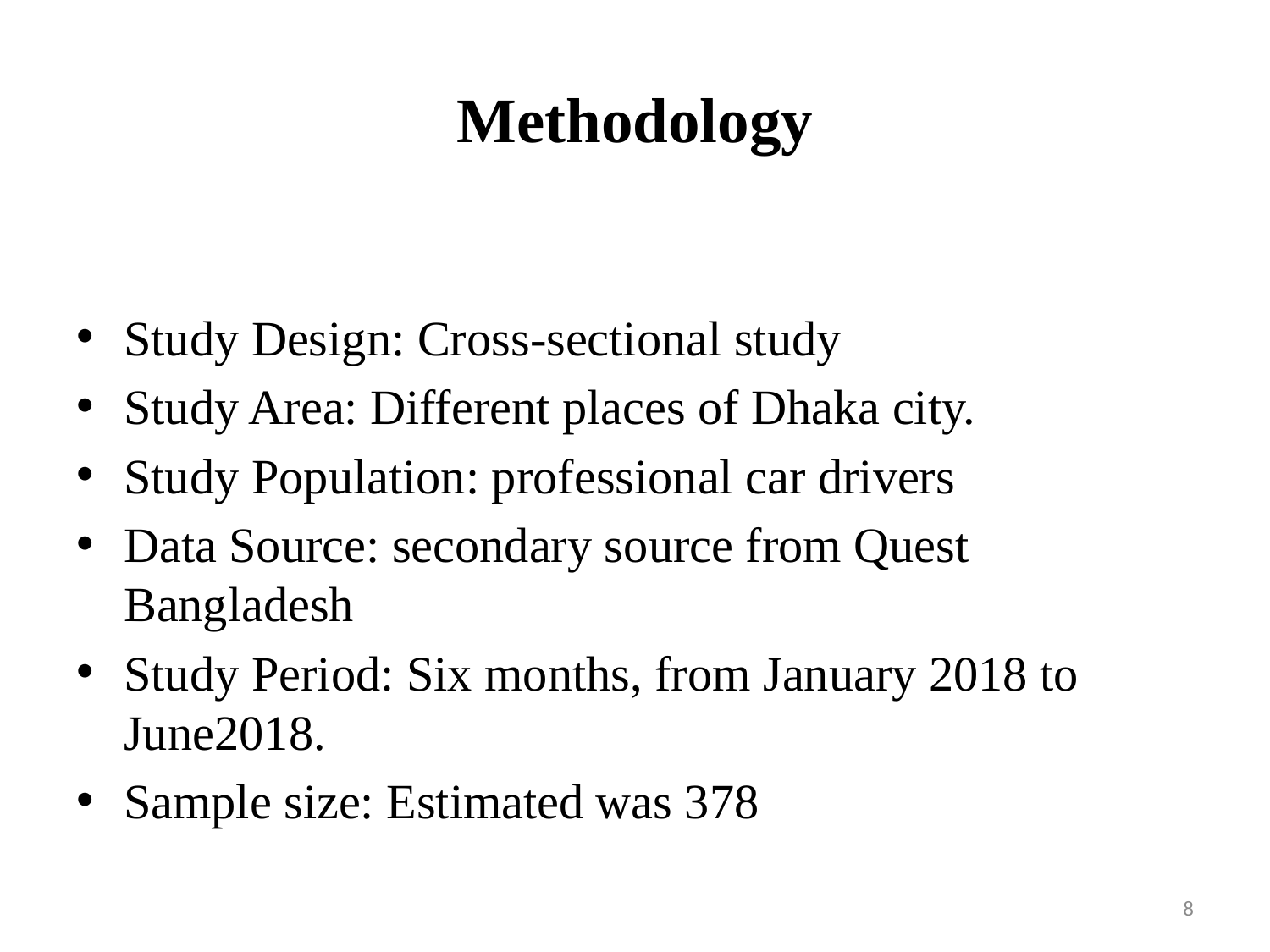

# Methodology

Study Design: Cross-sectional study
Study Area: Different places of Dhaka city.
Study Population: professional car drivers
Data Source: secondary source from Quest Bangladesh
Study Period: Six months, from January 2018 to June2018.
Sample size: Estimated was 378

8